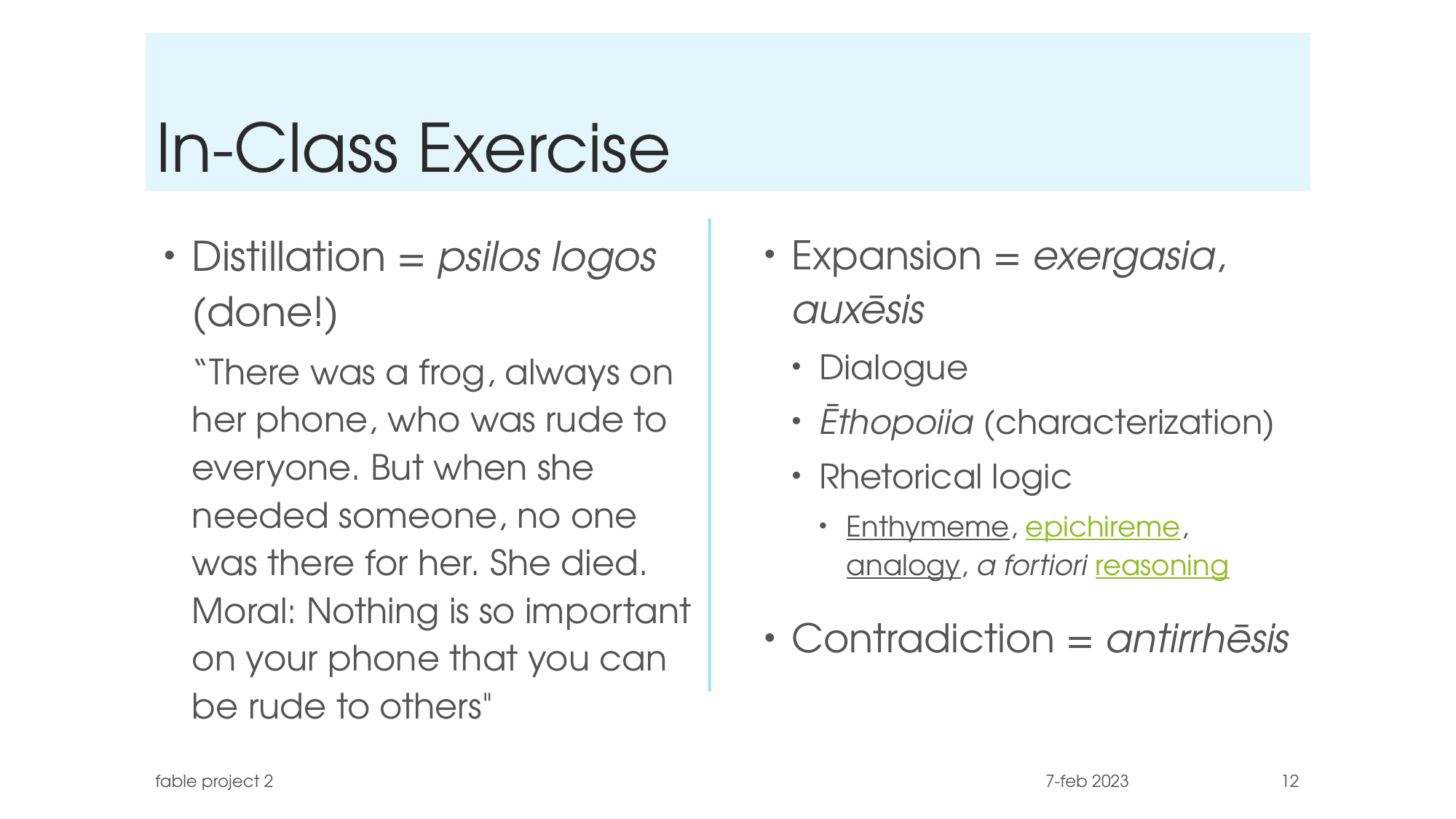

# In-Class Exercise
Distillation = psilos logos (done!)
“There was a frog, always on her phone, who was rude to everyone. But when she needed someone, no one was there for her. She died. Moral: Nothing is so important on your phone that you can be rude to others"
Expansion = exergasia, auxēsis
Dialogue
Ēthopoiia (characterization)
Rhetorical logic
Enthymeme, epichireme, analogy, a fortiori reasoning
Contradiction = antirrhēsis

fable project 2
7-feb 2023
12